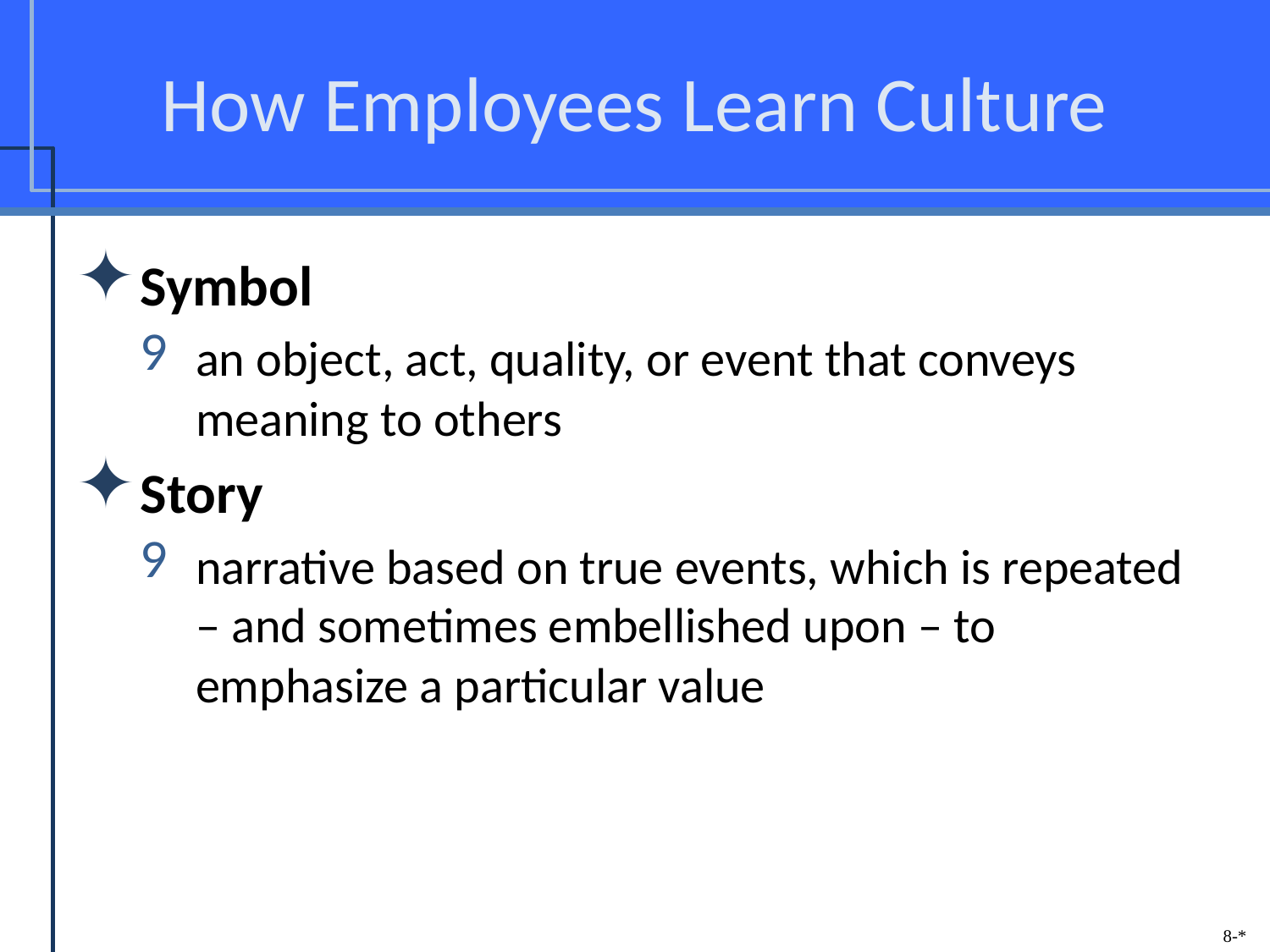

# How Employees Learn Culture
Symbol
an object, act, quality, or event that conveys meaning to others
Story
narrative based on true events, which is repeated – and sometimes embellished upon – to emphasize a particular value